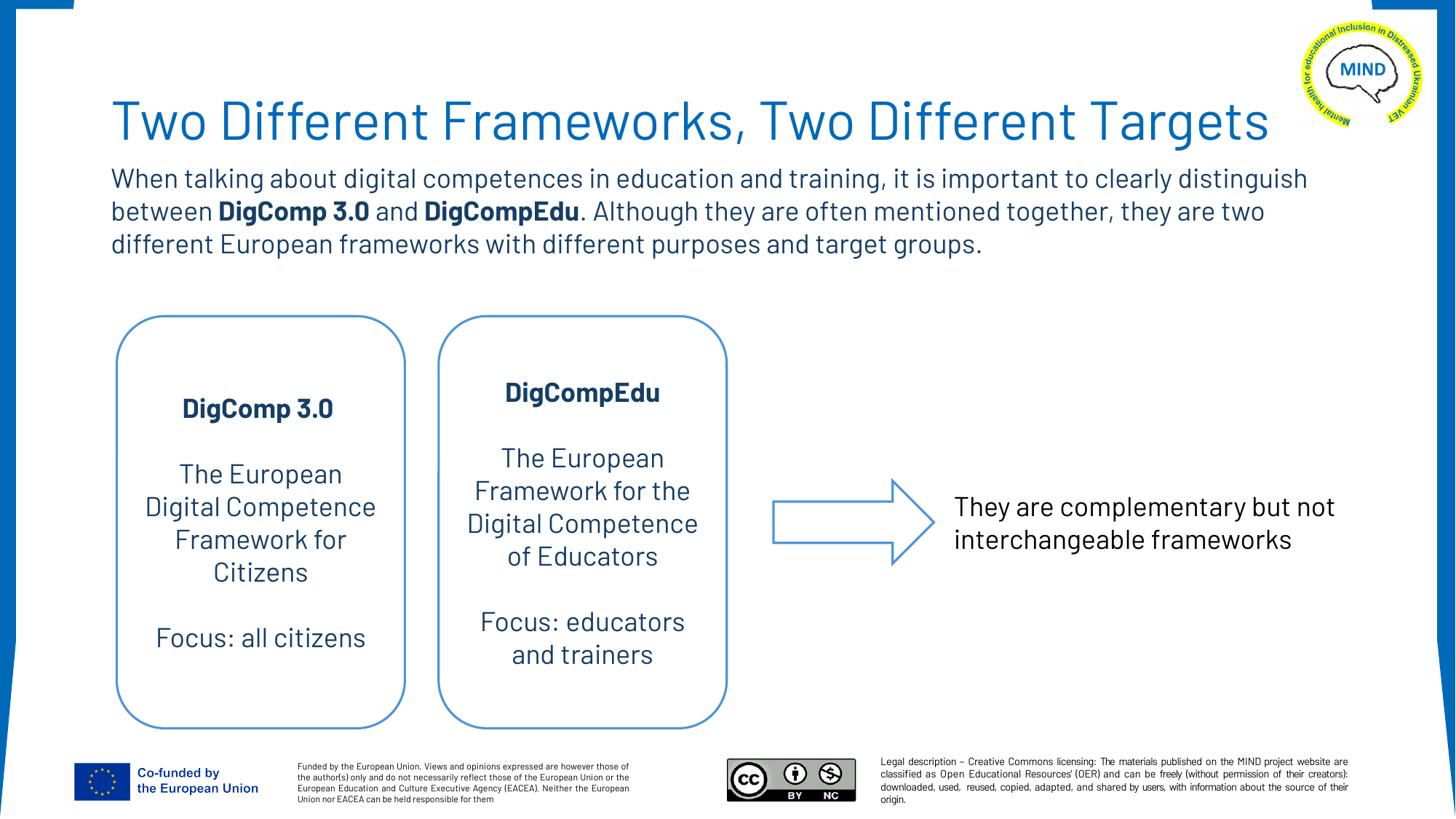

# Two Different Frameworks, Two Different Targets
When talking about digital competences in education and training, it is important to clearly distinguish between DigComp 3.0 and DigCompEdu. Although they are often mentioned together, they are two different European frameworks with different purposes and target groups.
DigComp 3.0

The European Digital Competence Framework for Citizens

Focus: all citizens
DigCompEdu

The European Framework for the Digital Competence of Educators

Focus: educators and trainers

They are complementary but not interchangeable frameworks